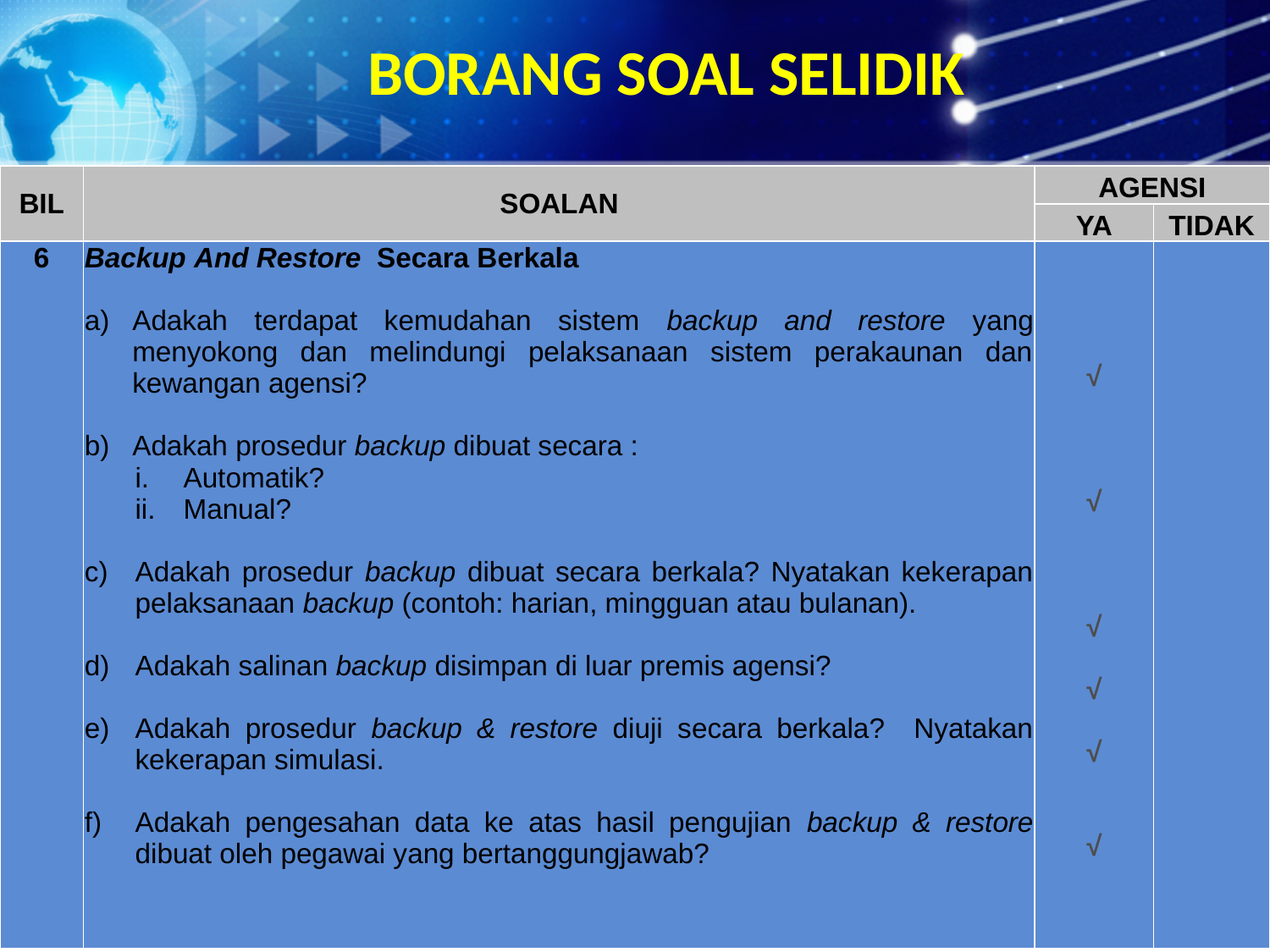

# BORANG SOAL SELIDIK

| BIL | SOALAN | AGENSI |  |
| --- | --- | --- | --- |
|  |  | YA | TIDAK |
| 6 | Backup And Restore Secara Berkala Adakah terdapat kemudahan sistem backup and restore yang menyokong dan melindungi pelaksanaan sistem perakaunan dan kewangan agensi? Adakah prosedur backup dibuat secara : Automatik? Manual? Adakah prosedur backup dibuat secara berkala? Nyatakan kekerapan pelaksanaan backup (contoh: harian, mingguan atau bulanan). Adakah salinan backup disimpan di luar premis agensi? Adakah prosedur backup & restore diuji secara berkala? Nyatakan kekerapan simulasi. Adakah pengesahan data ke atas hasil pengujian backup & restore dibuat oleh pegawai yang bertanggungjawab? | √ √ √ √ √ √ |  |

55